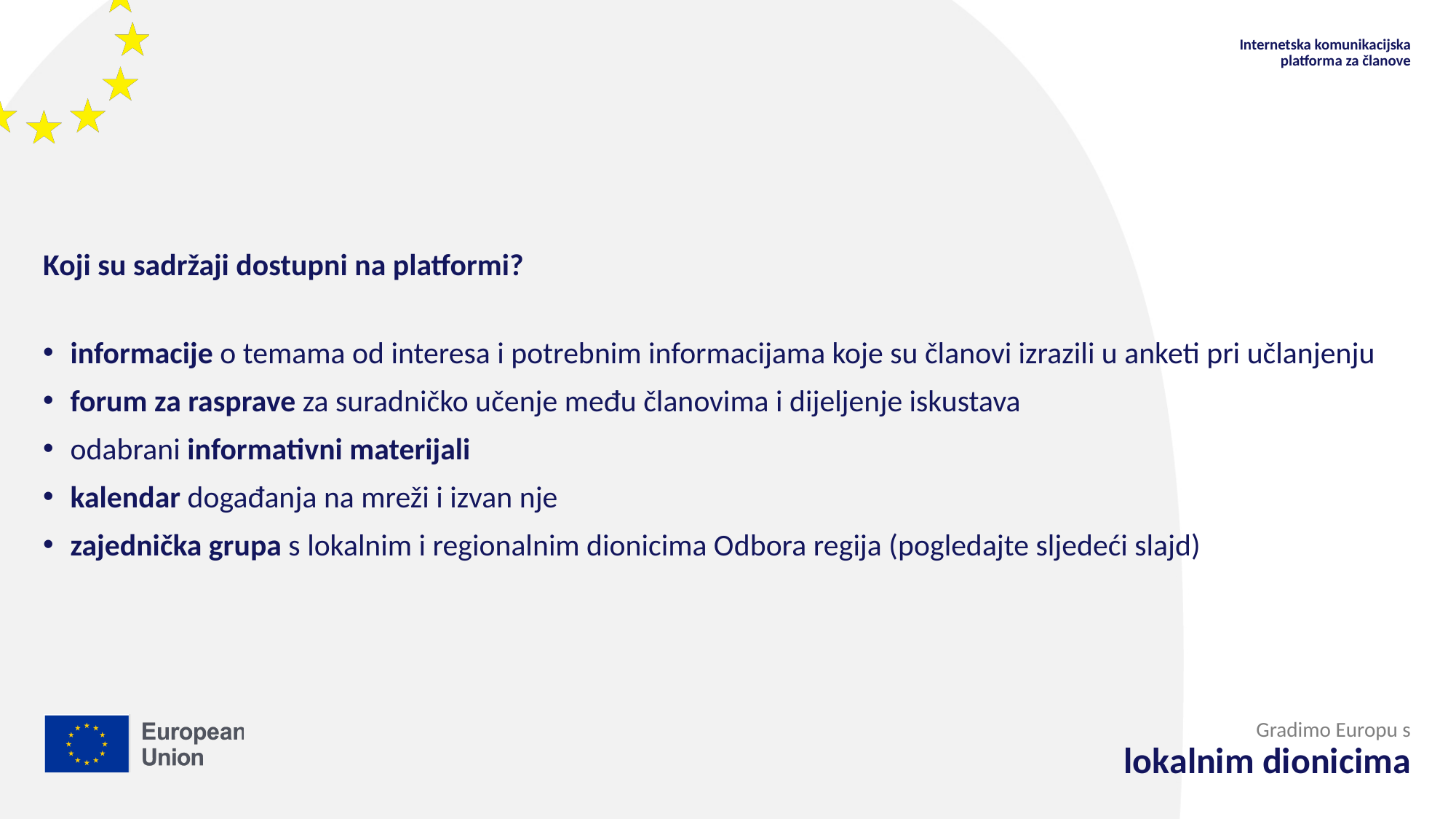

Internetska komunikacijska platforma za članove
Koji su sadržaji dostupni na platformi?
informacije o temama od interesa i potrebnim informacijama koje su članovi izrazili u anketi pri učlanjenju
forum za rasprave za suradničko učenje među članovima i dijeljenje iskustava
odabrani informativni materijali
kalendar događanja na mreži i izvan nje
zajednička grupa s lokalnim i regionalnim dionicima Odbora regija (pogledajte sljedeći slajd)
Gradimo Europu s
lokalnim dionicima